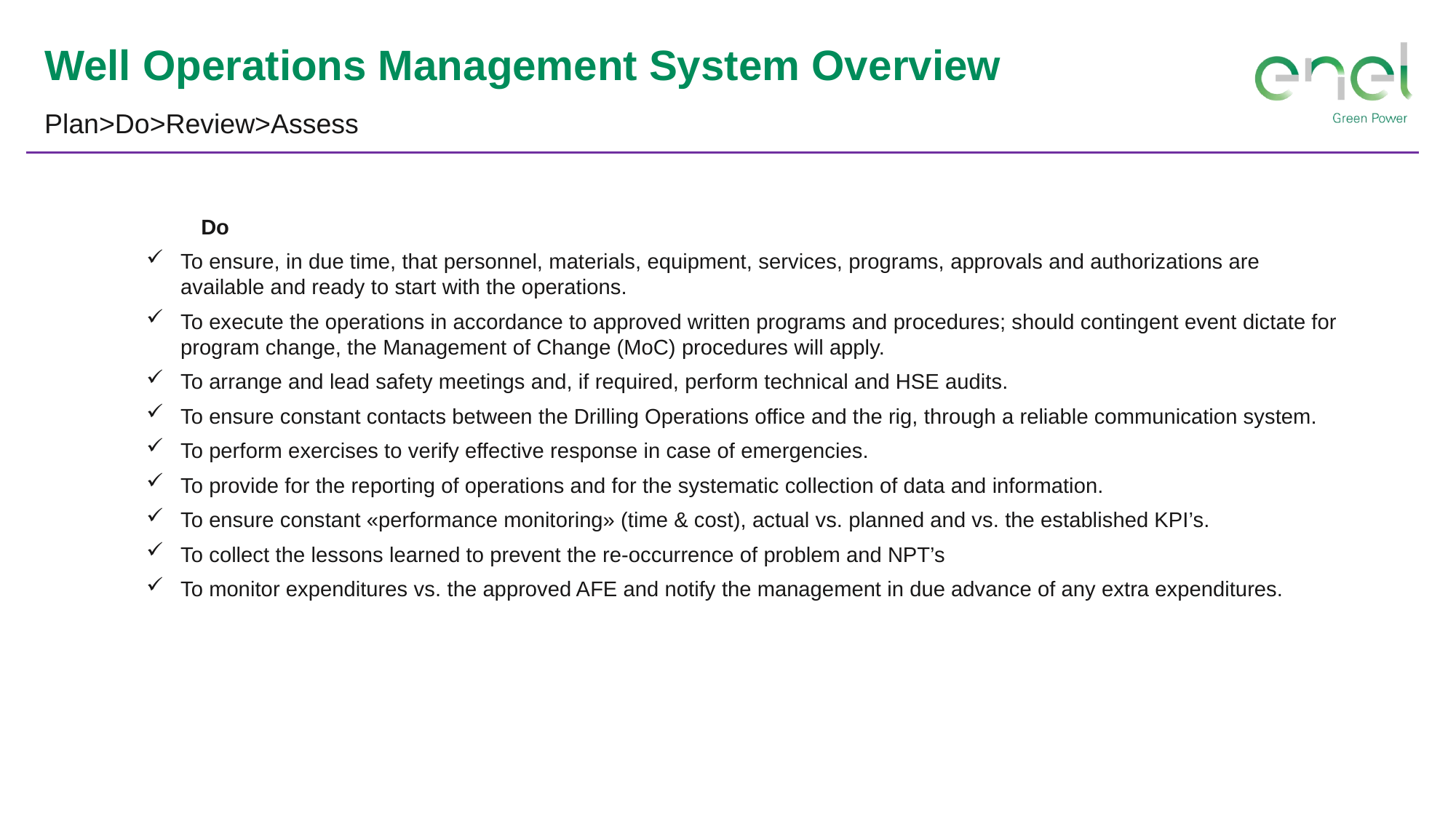

Well Operations Management System Overview
Plan>Do>Review>Assess
	Do
To ensure, in due time, that personnel, materials, equipment, services, programs, approvals and authorizations are available and ready to start with the operations.
To execute the operations in accordance to approved written programs and procedures; should contingent event dictate for program change, the Management of Change (MoC) procedures will apply.
To arrange and lead safety meetings and, if required, perform technical and HSE audits.
To ensure constant contacts between the Drilling Operations office and the rig, through a reliable communication system.
To perform exercises to verify effective response in case of emergencies.
To provide for the reporting of operations and for the systematic collection of data and information.
To ensure constant «performance monitoring» (time & cost), actual vs. planned and vs. the established KPI’s.
To collect the lessons learned to prevent the re-occurrence of problem and NPT’s
To monitor expenditures vs. the approved AFE and notify the management in due advance of any extra expenditures.